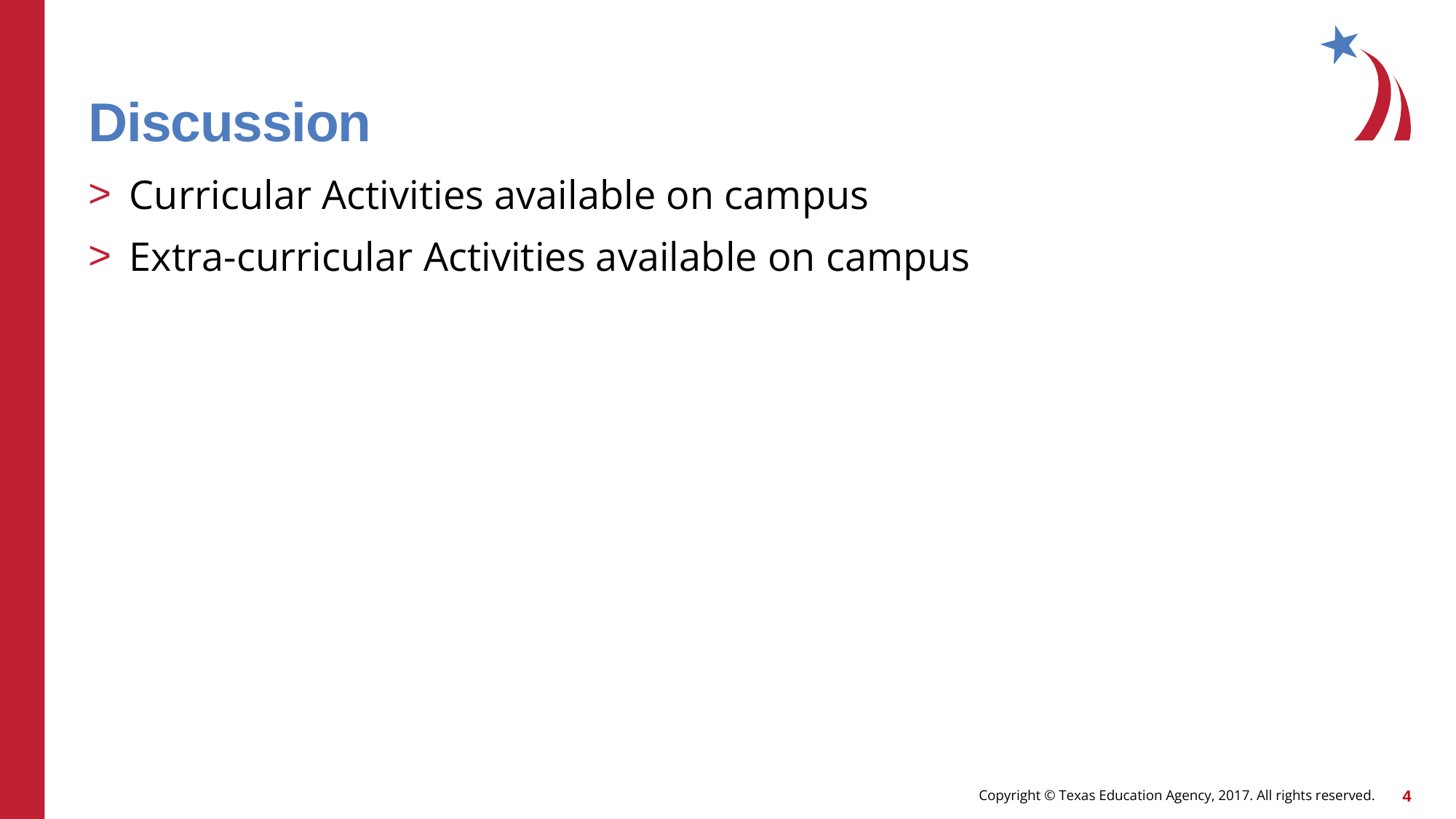

# Discussion
Curricular Activities available on campus
Extra-curricular Activities available on campus